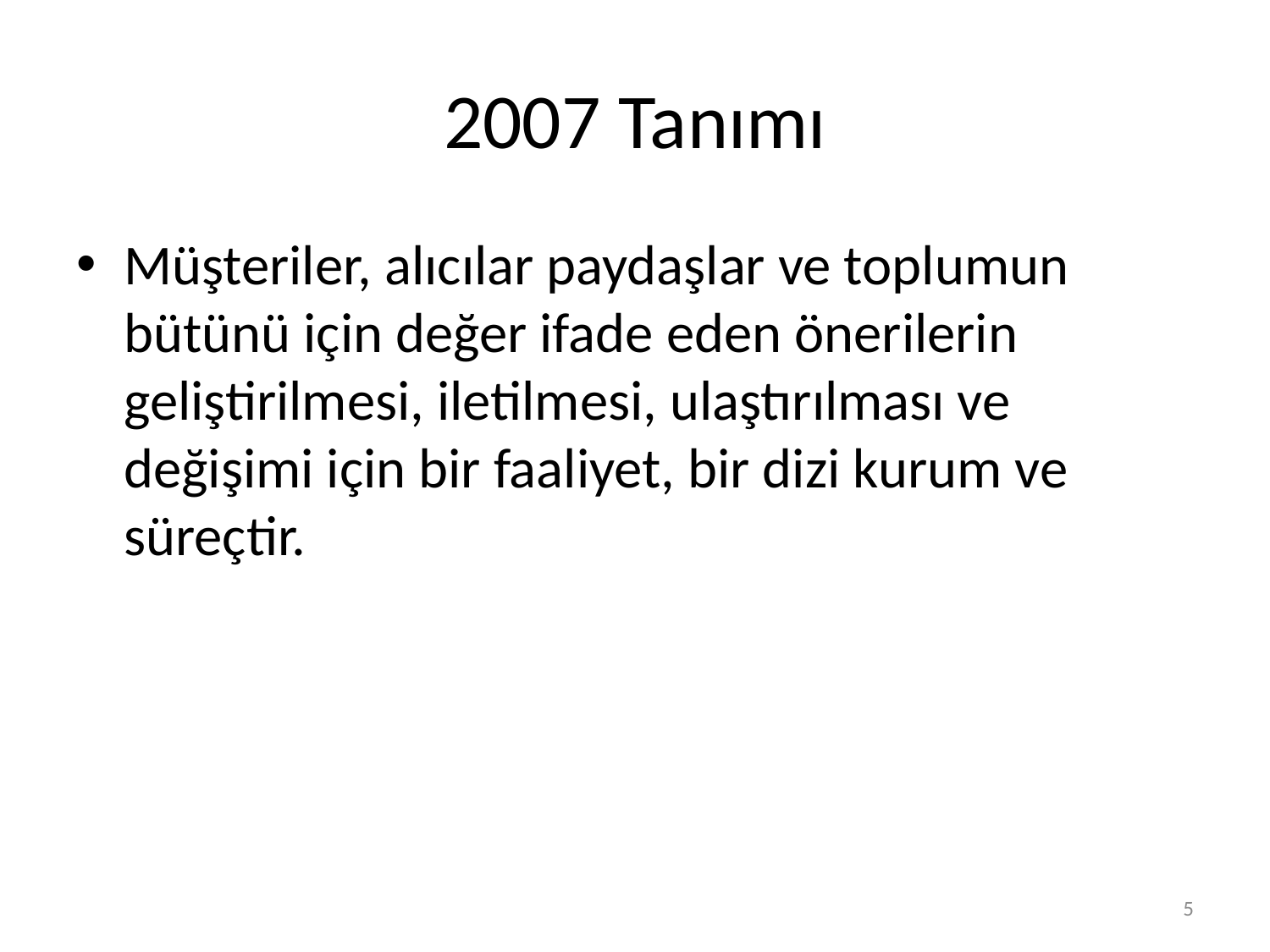

# 2007 Tanımı
Müşteriler, alıcılar paydaşlar ve toplumun bütünü için değer ifade eden önerilerin geliştirilmesi, iletilmesi, ulaştırılması ve değişimi için bir faaliyet, bir dizi kurum ve süreçtir.
5